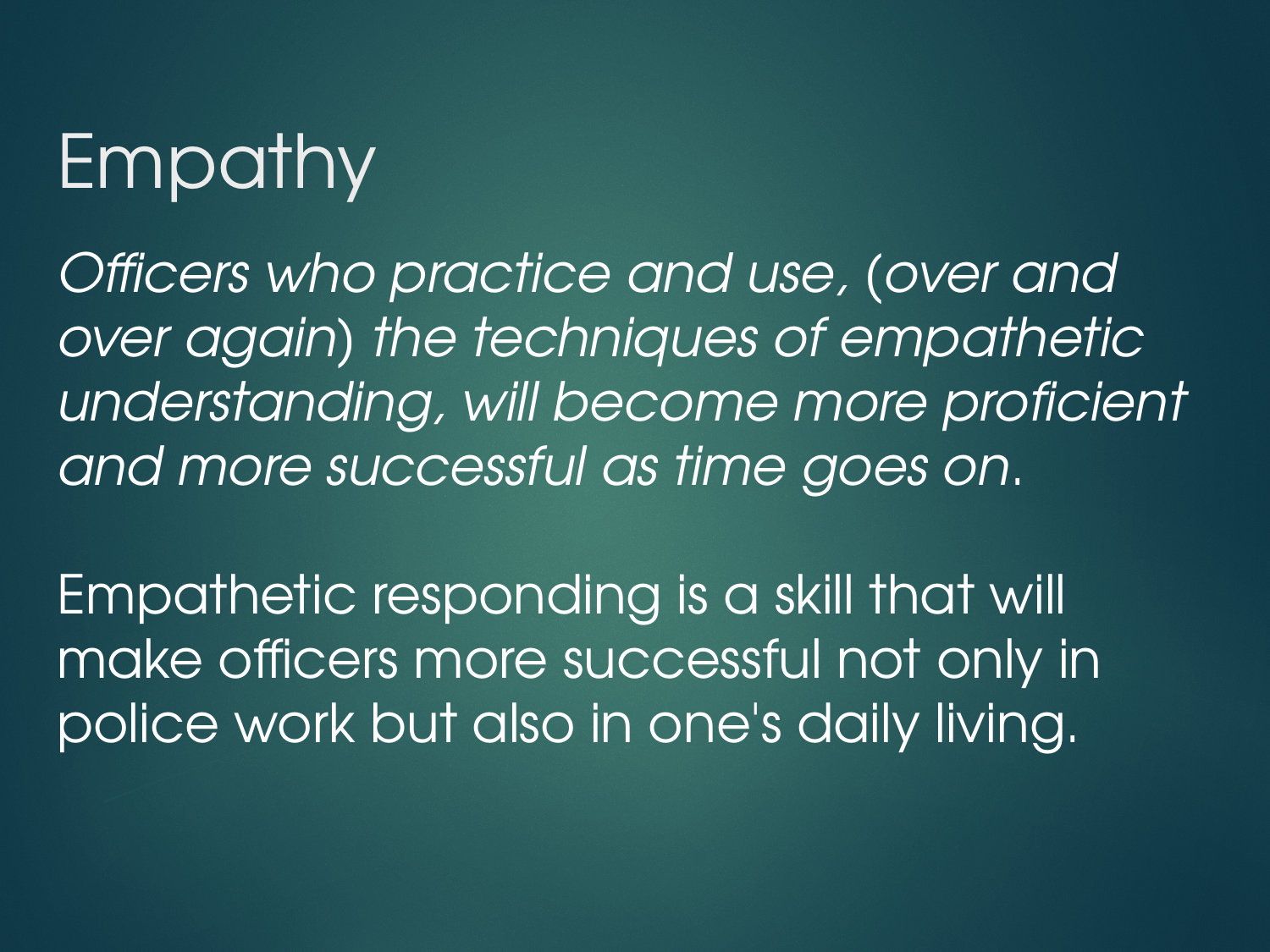

# Empathy
Officers who practice and use, (over and over again) the techniques of empathetic understanding, will become more proficient and more successful as time goes on.

Empathetic responding is a skill that will make officers more successful not only in police work but also in one's daily living.